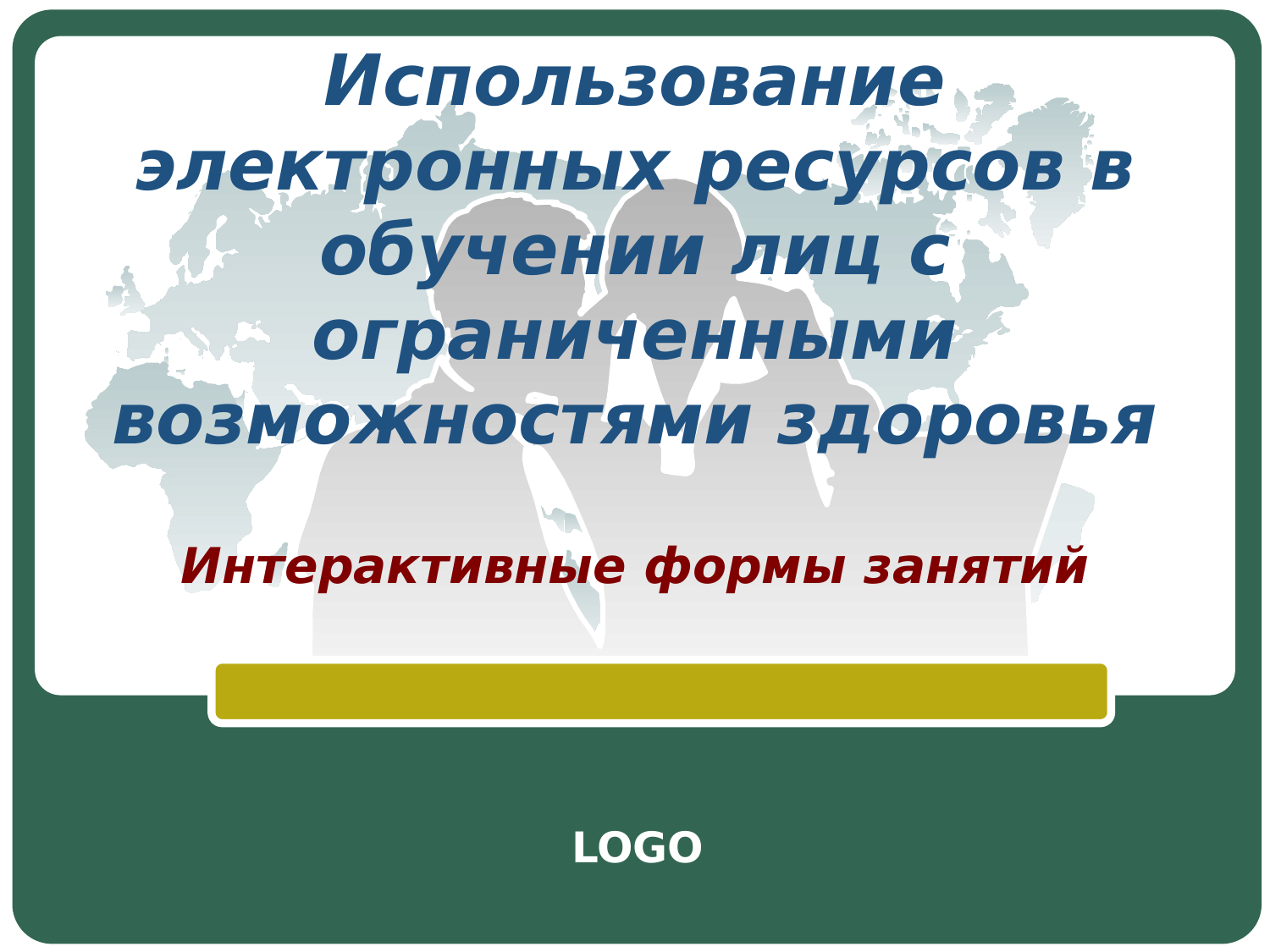

# Использование электронных ресурсов в обучении лиц с ограниченными возможностями здоровья Интерактивные формы занятий